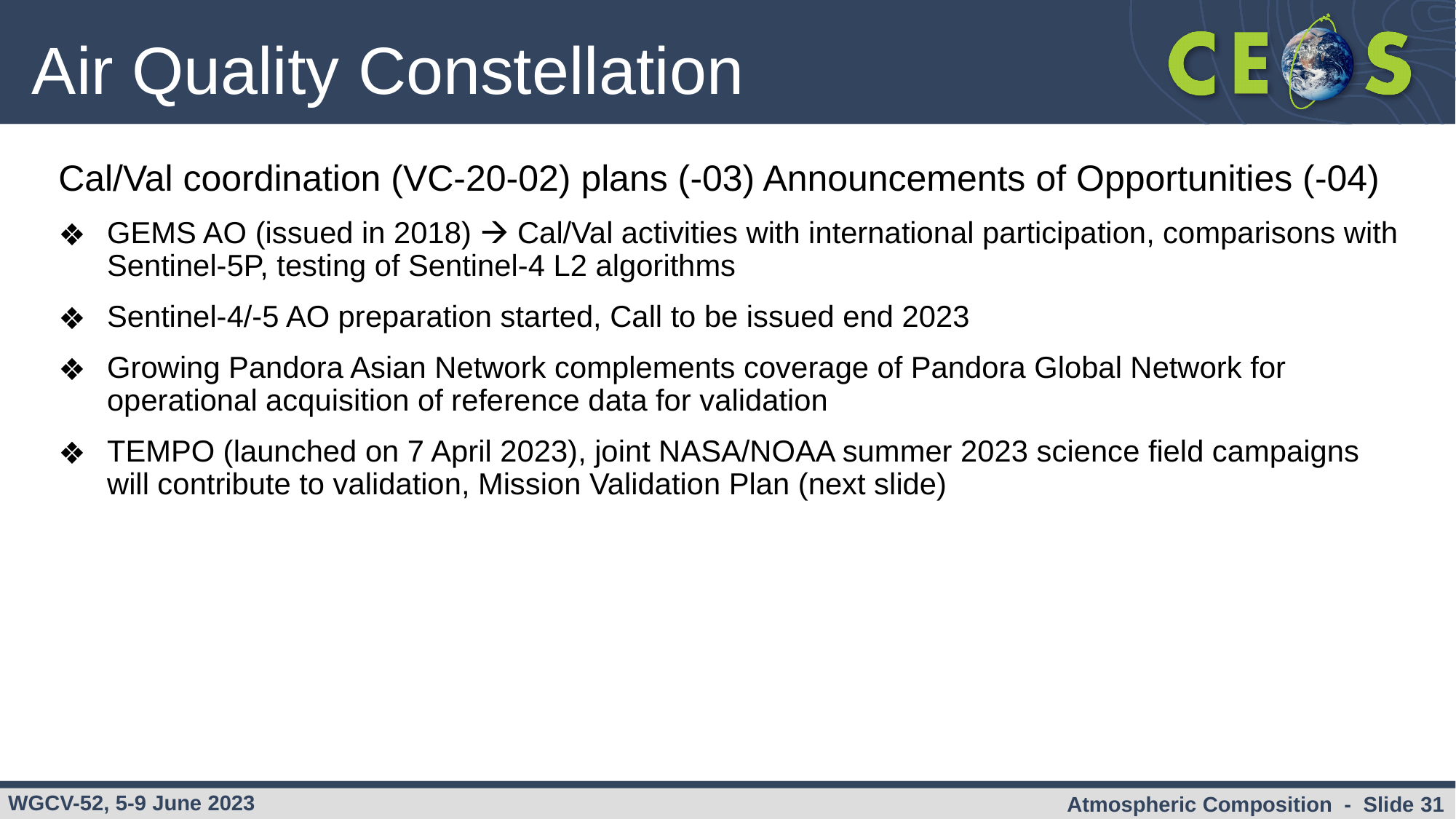

# Air Quality Constellation
Cal/Val coordination (VC-20-02) plans (-03) Announcements of Opportunities (-04)
GEMS AO (issued in 2018) 🡪 Cal/Val activities with international participation, comparisons with Sentinel-5P, testing of Sentinel-4 L2 algorithms
Sentinel-4/-5 AO preparation started, Call to be issued end 2023
Growing Pandora Asian Network complements coverage of Pandora Global Network for operational acquisition of reference data for validation
TEMPO (launched on 7 April 2023), joint NASA/NOAA summer 2023 science field campaigns will contribute to validation, Mission Validation Plan (next slide)